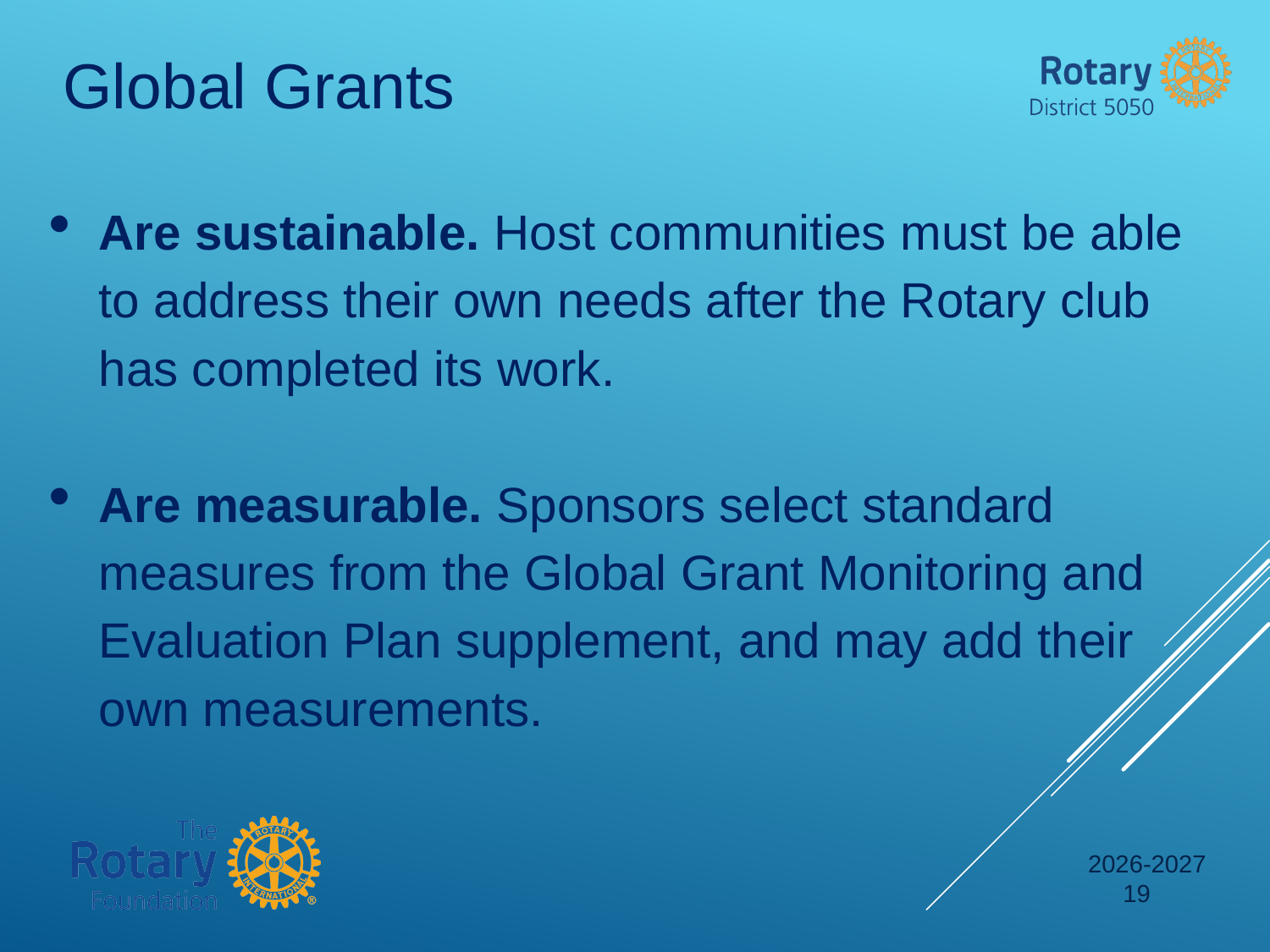

Global Grants
Are sustainable. Host communities must be able to address their own needs after the Rotary club has completed its work.

Are measurable. Sponsors select standard measures from the Global Grant Monitoring and Evaluation Plan supplement, and may add their own measurements.